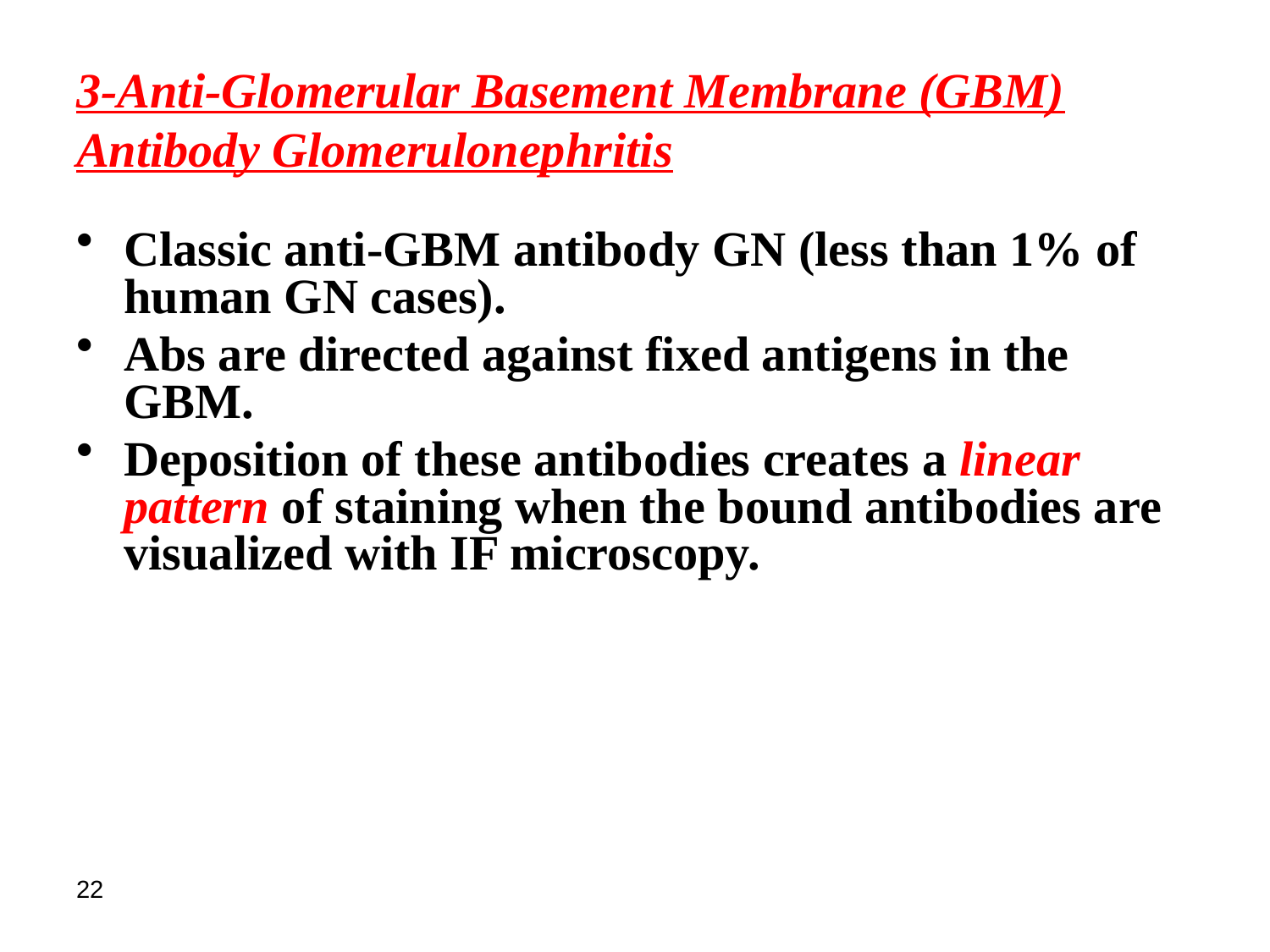

3-Anti-Glomerular Basement Membrane (GBM) Antibody Glomerulonephritis
Classic anti-GBM antibody GN (less than 1% of human GN cases).
Abs are directed against fixed antigens in the GBM.
Deposition of these antibodies creates a linear pattern of staining when the bound antibodies are visualized with IF microscopy.
22